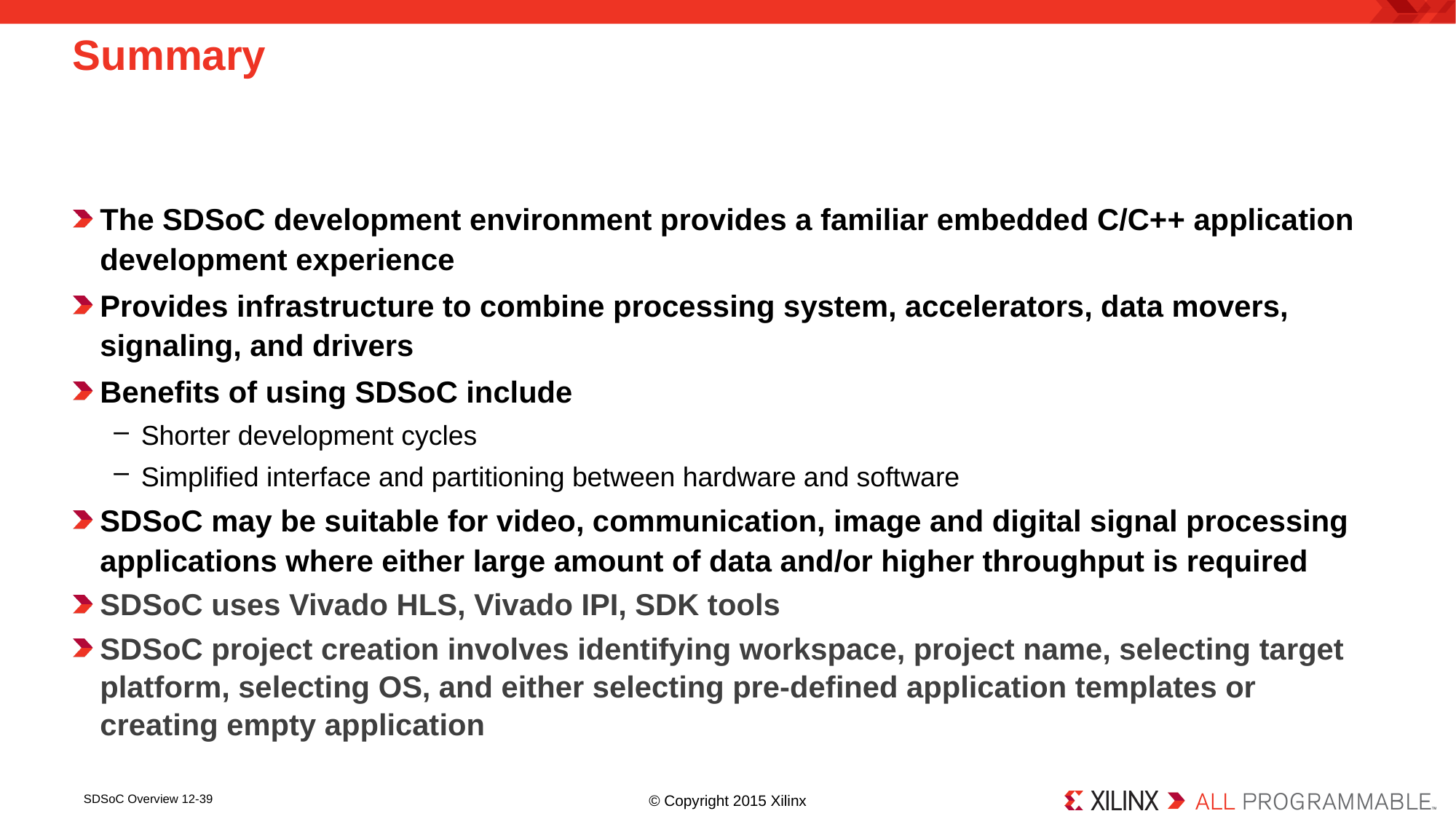

# Summary
The SDSoC development environment provides a familiar embedded C/C++ application development experience
Provides infrastructure to combine processing system, accelerators, data movers, signaling, and drivers
Benefits of using SDSoC include
Shorter development cycles
Simplified interface and partitioning between hardware and software
SDSoC may be suitable for video, communication, image and digital signal processing applications where either large amount of data and/or higher throughput is required
SDSoC uses Vivado HLS, Vivado IPI, SDK tools
SDSoC project creation involves identifying workspace, project name, selecting target platform, selecting OS, and either selecting pre-defined application templates or creating empty application

SDSoC Overview 12-39
© Copyright 2015 Xilinx